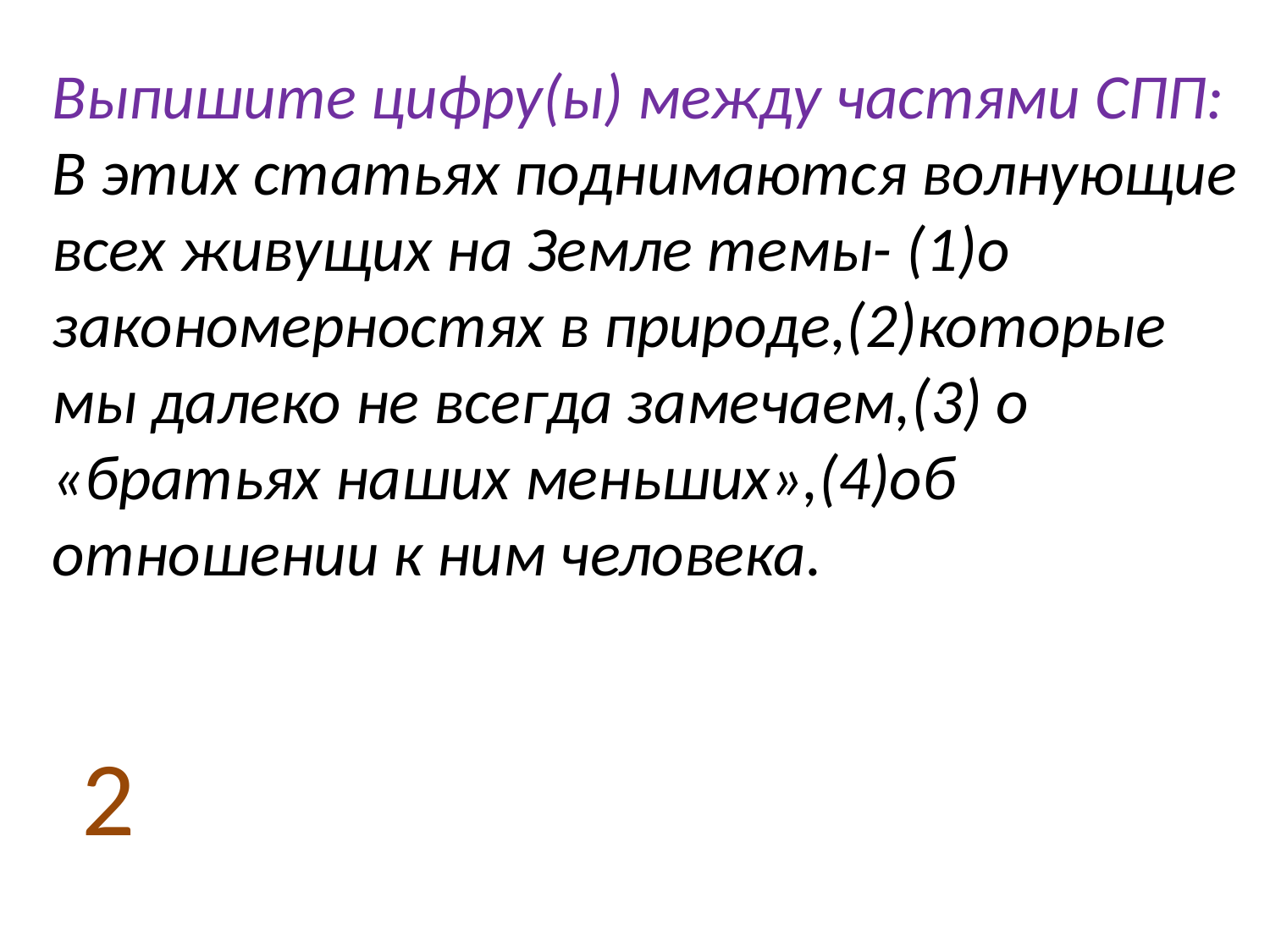

Выпишите цифру(ы) между частями СПП:
В этих статьях поднимаются волнующие всех живущих на Земле темы- (1)о закономерностях в природе,(2)которые мы далеко не всегда замечаем,(3) о «братьях наших меньших»,(4)об отношении к ним человека.

2